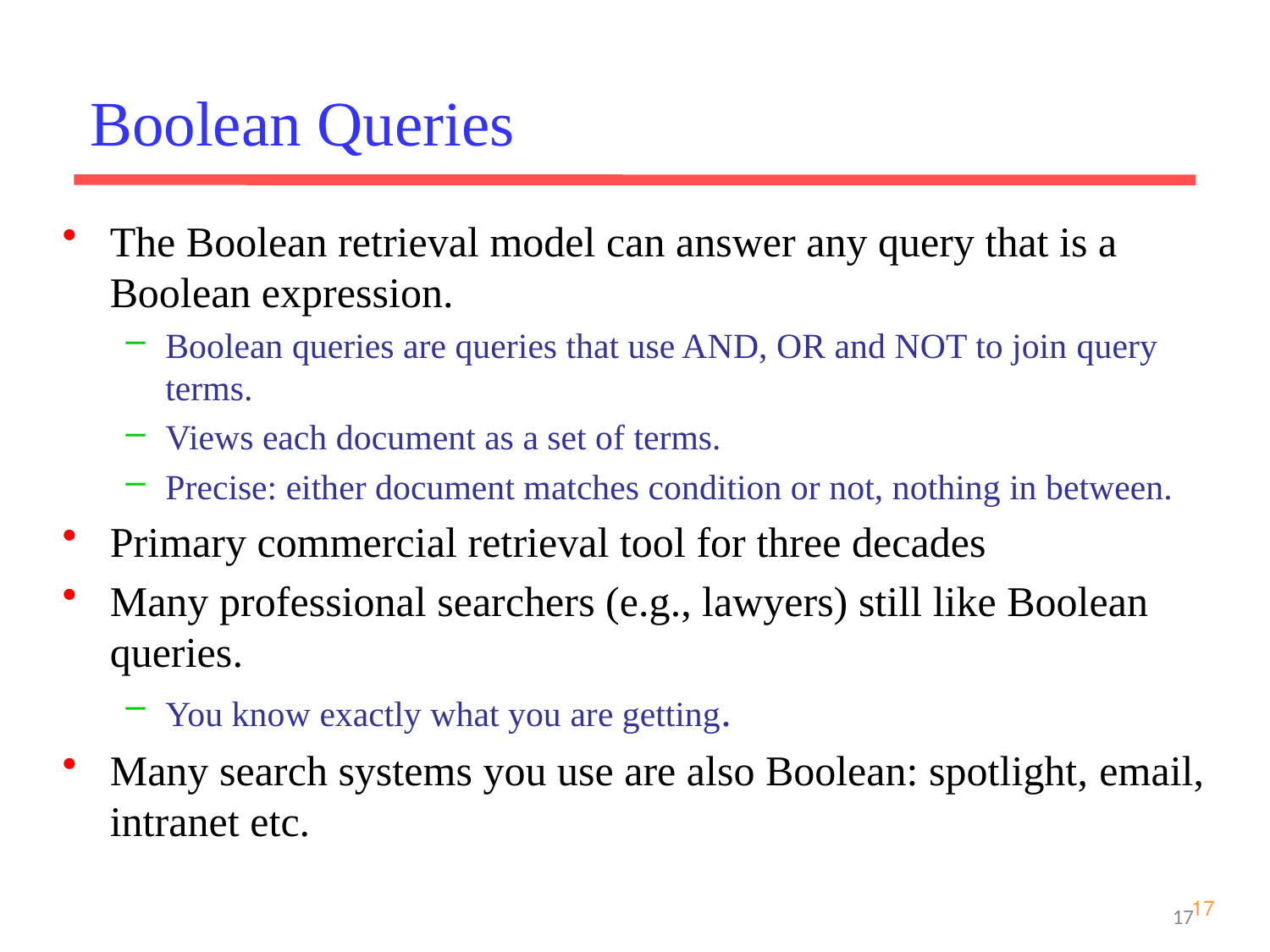

Boolean Queries
The Boolean retrieval model can answer any query that is a Boolean expression.
Boolean queries are queries that use AND, OR and NOT to join query  terms.
Views each document as a set of terms.
Precise: either document matches condition or not, nothing in between.
Primary commercial retrieval tool for three decades
Many professional searchers (e.g., lawyers) still like Boolean queries.
You know exactly what you are getting.
Many search systems you use are also Boolean: spotlight, email, intranet etc.
17
17